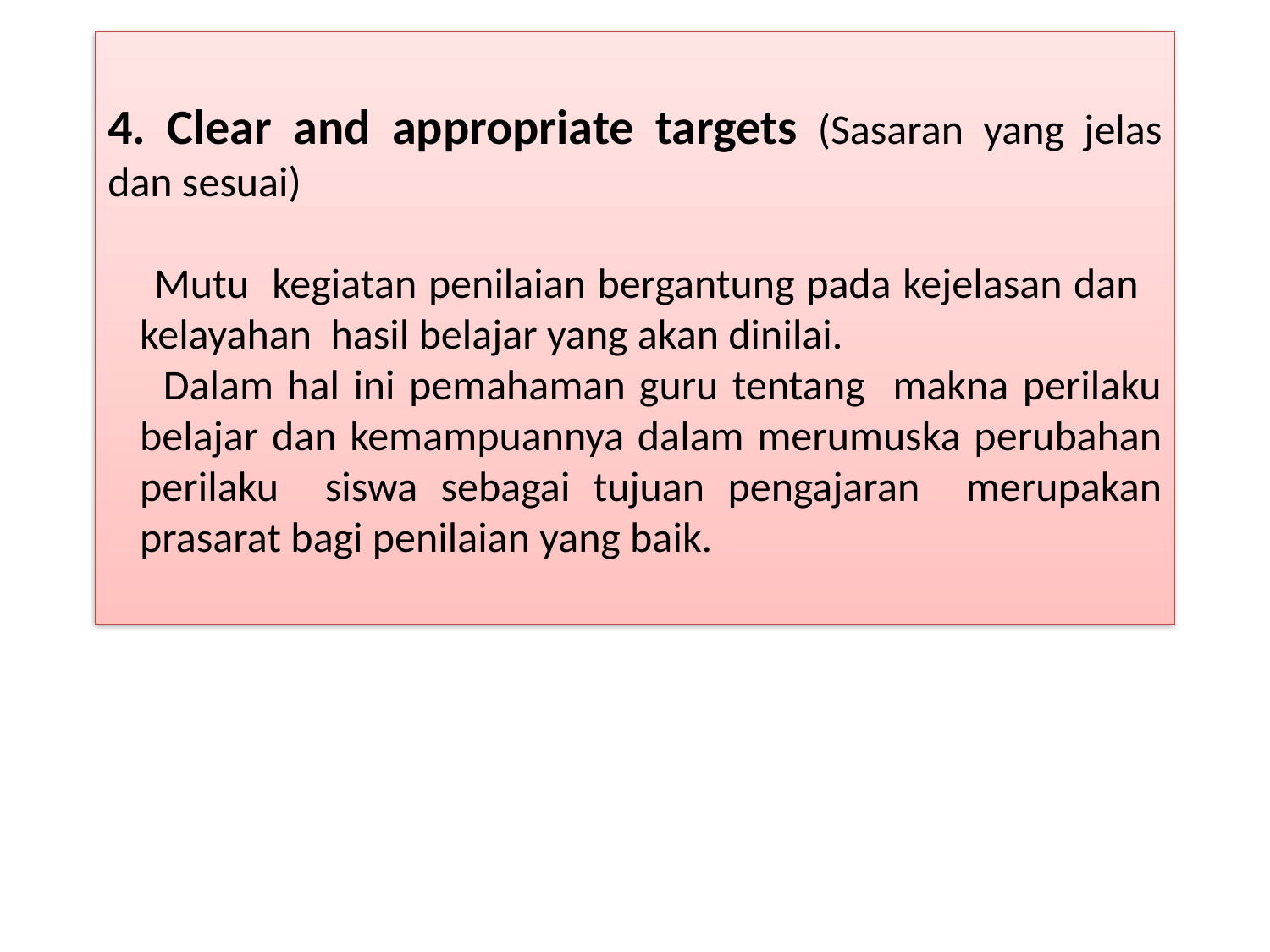

4. Clear and appropriate targets (Sasaran yang jelas dan sesuai)

    Mutu  kegiatan penilaian bergantung pada kejelasan dan   kelayahan  hasil belajar yang akan dinilai.
    Dalam hal ini pemahaman guru tentang  makna perilaku belajar dan kemampuannya dalam merumuska perubahan perilaku  siswa sebagai tujuan pengajaran  merupakan prasarat bagi penilaian yang baik.